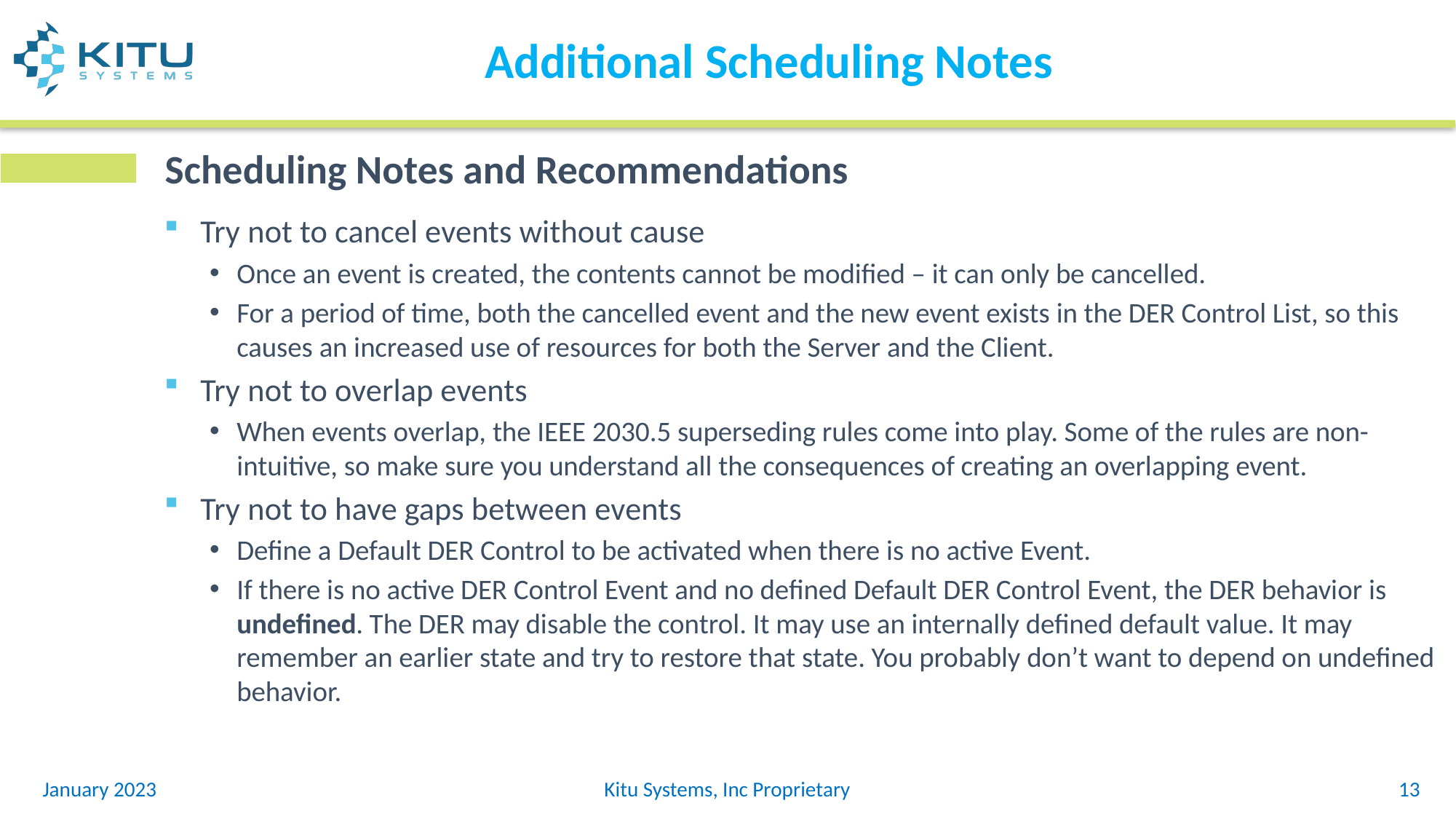

# Additional Scheduling Notes
Scheduling Notes and Recommendations
Try not to cancel events without cause
Once an event is created, the contents cannot be modified – it can only be cancelled.
For a period of time, both the cancelled event and the new event exists in the DER Control List, so this causes an increased use of resources for both the Server and the Client.
Try not to overlap events
When events overlap, the IEEE 2030.5 superseding rules come into play. Some of the rules are non-intuitive, so make sure you understand all the consequences of creating an overlapping event.
Try not to have gaps between events
Define a Default DER Control to be activated when there is no active Event.
If there is no active DER Control Event and no defined Default DER Control Event, the DER behavior is undefined. The DER may disable the control. It may use an internally defined default value. It may remember an earlier state and try to restore that state. You probably don’t want to depend on undefined behavior.

January 2023
Kitu Systems, Inc Proprietary
13